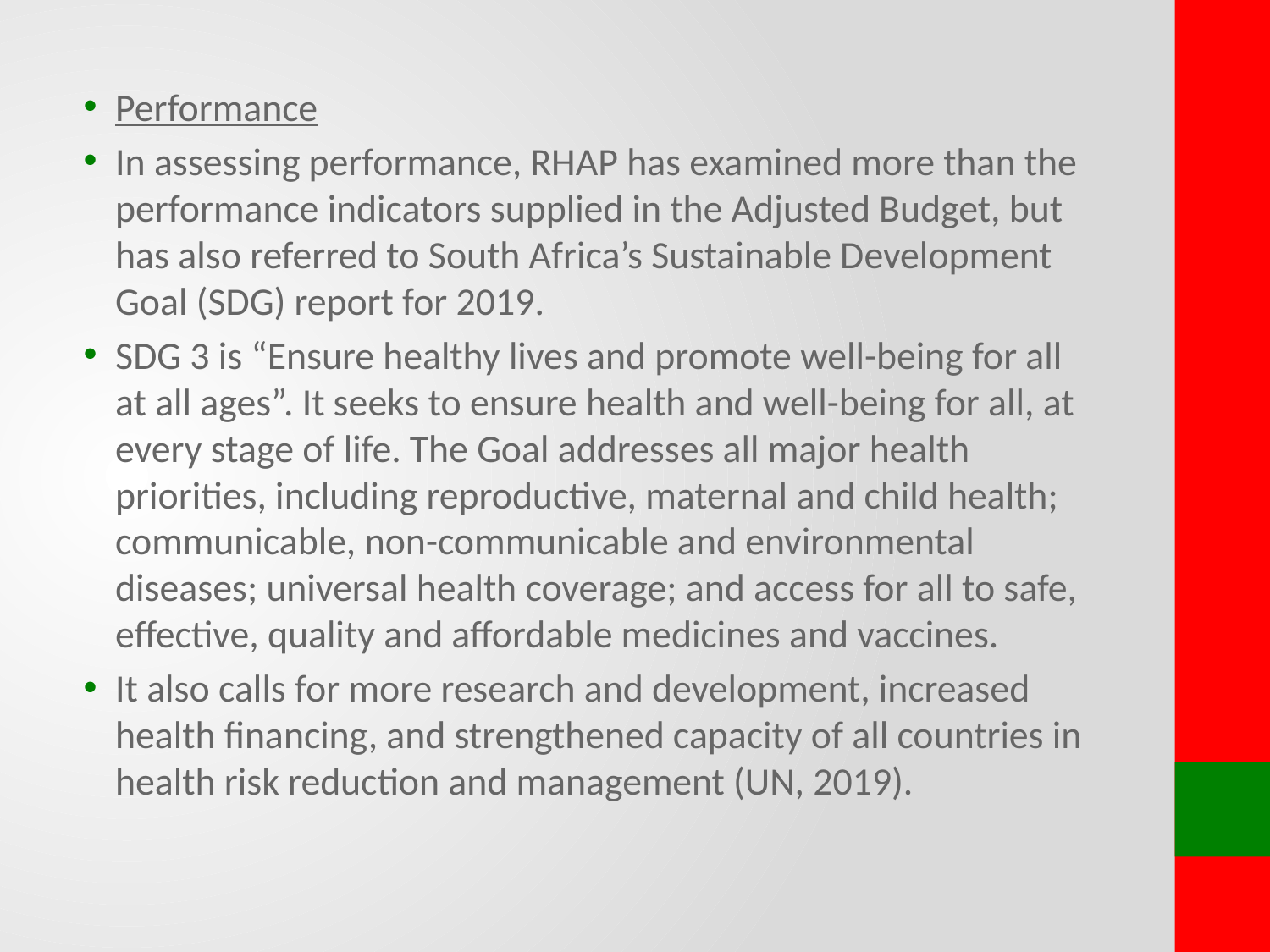

Performance
In assessing performance, RHAP has examined more than the performance indicators supplied in the Adjusted Budget, but has also referred to South Africa’s Sustainable Development Goal (SDG) report for 2019.
SDG 3 is “Ensure healthy lives and promote well-being for all at all ages”. It seeks to ensure health and well-being for all, at every stage of life. The Goal addresses all major health priorities, including reproductive, maternal and child health; communicable, non-communicable and environmental diseases; universal health coverage; and access for all to safe, effective, quality and affordable medicines and vaccines.
It also calls for more research and development, increased health financing, and strengthened capacity of all countries in health risk reduction and management (UN, 2019).